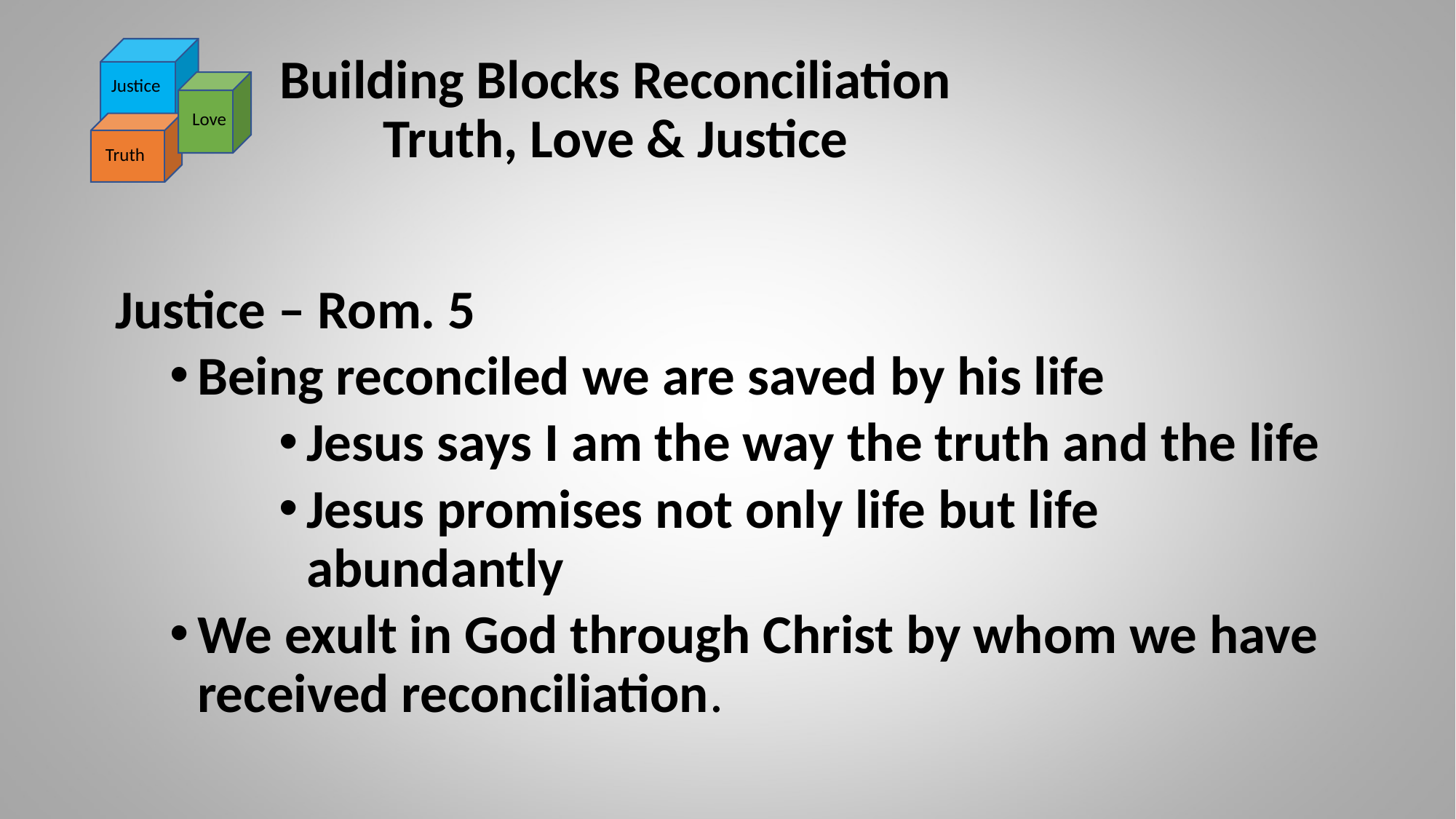

# Building Blocks Reconciliation Truth, Love & Justice

Justice

Love

Truth
Justice – Rom. 5
Being reconciled we are saved by his life
Jesus says I am the way the truth and the life
Jesus promises not only life but life abundantly
We exult in God through Christ by whom we have received reconciliation.